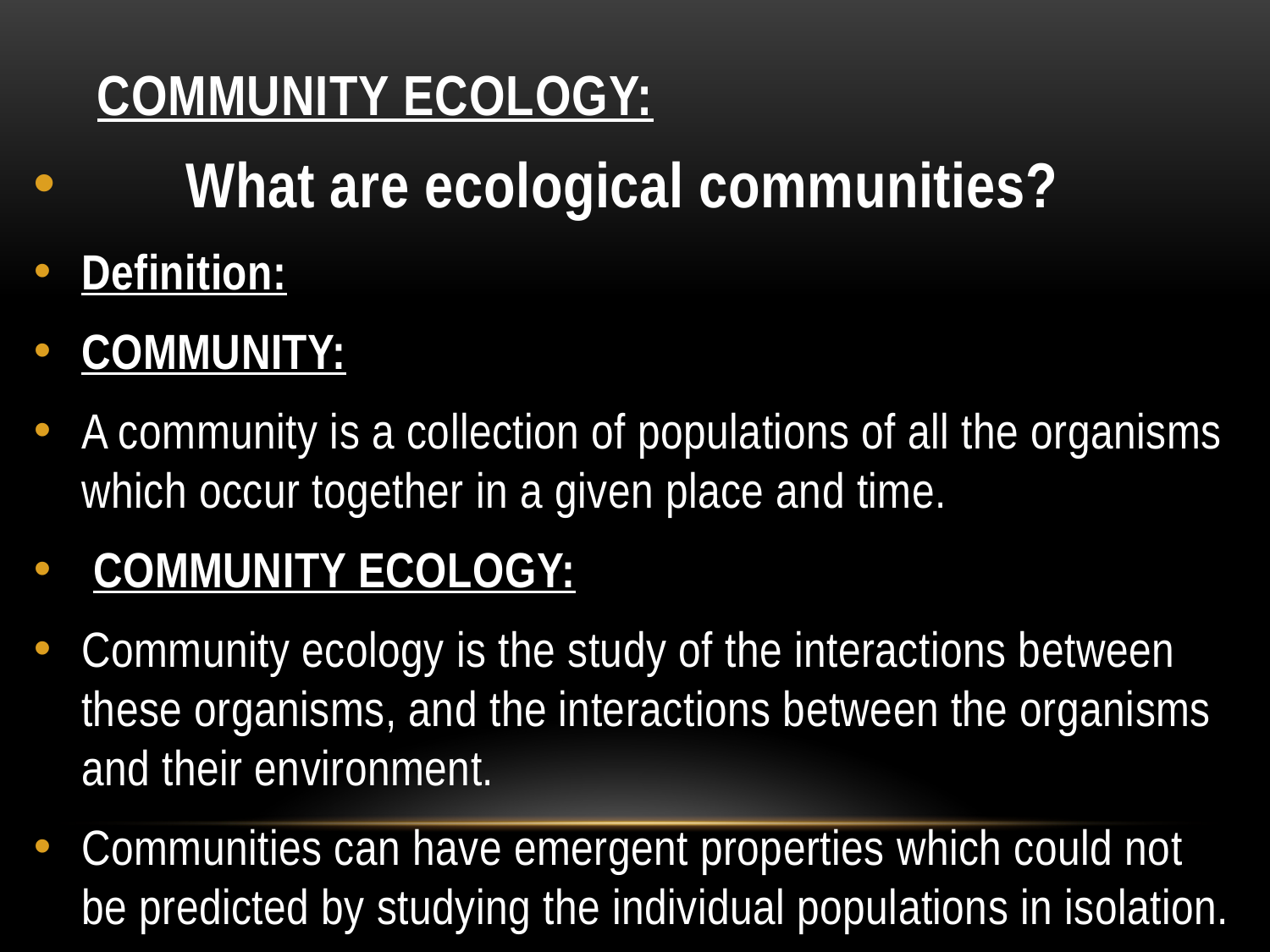

# COMMUNITY ECOLOGY:
       What are ecological communities?
Definition:
COMMUNITY:
A community is a collection of populations of all the organisms which occur together in a given place and time.
 COMMUNITY ECOLOGY:
Community ecology is the study of the interactions between these organisms, and the interactions between the organisms and their environment.
Communities can have emergent properties which could not be predicted by studying the individual populations in isolation.